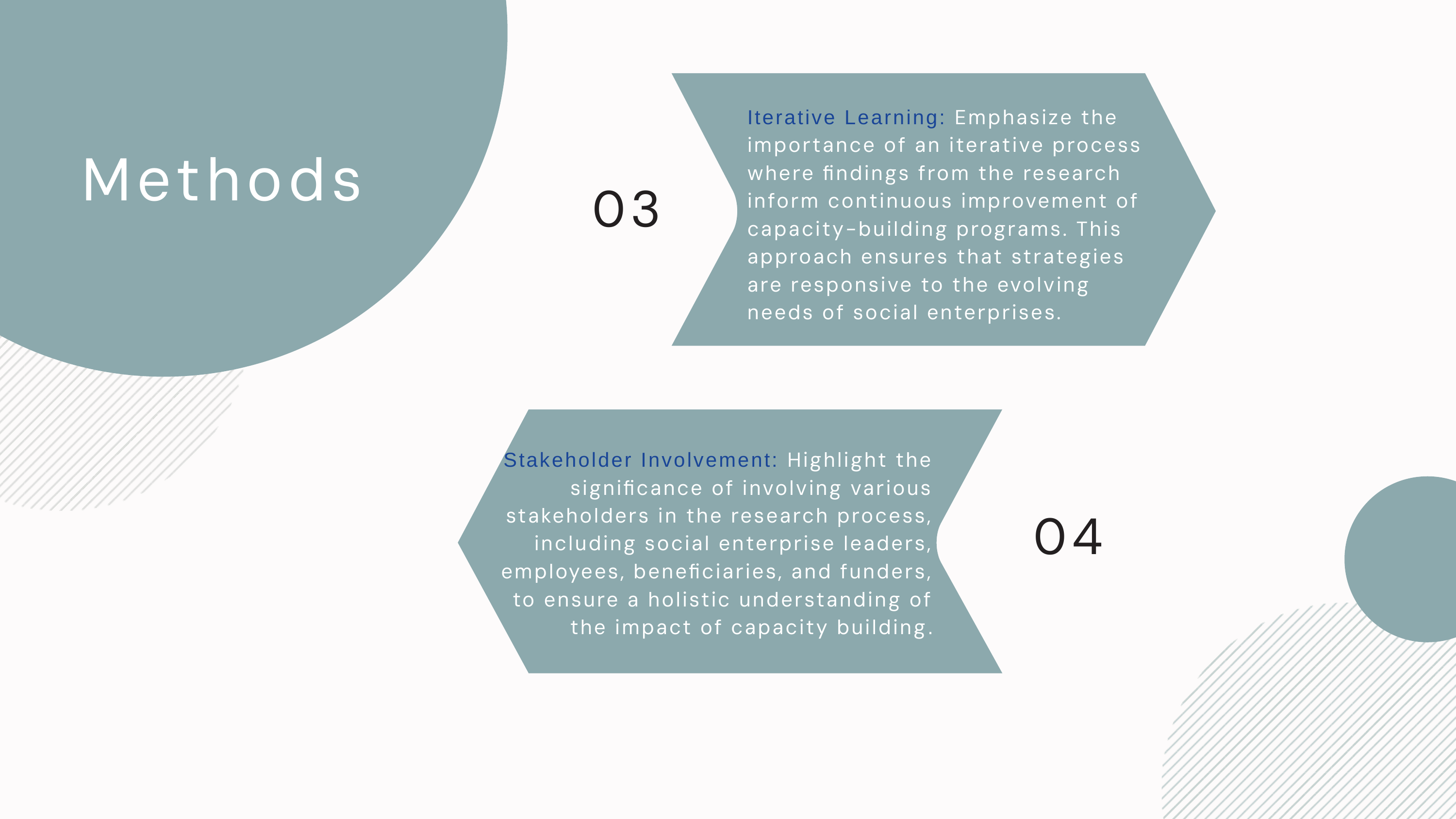

Iterative Learning: Emphasize the importance of an iterative process where findings from the research inform continuous improvement of capacity-building programs. This approach ensures that strategies are responsive to the evolving needs of social enterprises.
Methods

03

Stakeholder Involvement: Highlight the significance of involving various stakeholders in the research process, including social enterprise leaders, employees, beneficiaries, and funders, to ensure a holistic understanding of the impact of capacity building.

04